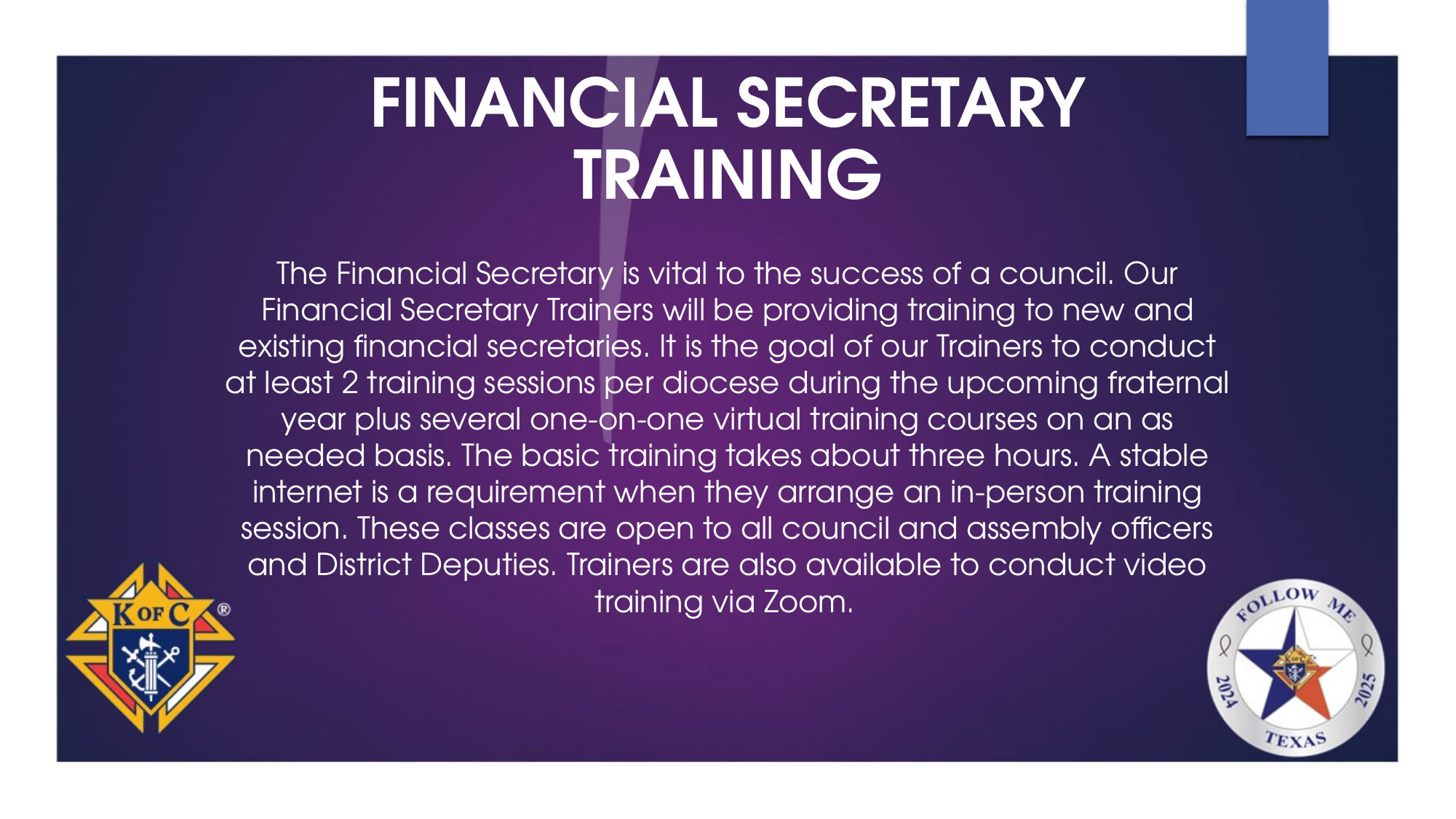

# FINANCIAL SECRETARY TRAINING
The Financial Secretary is vital to the success of a council. Our Financial Secretary Trainers will be providing training to new and existing financial secretaries. It is the goal of our Trainers to conduct at least 2 training sessions per diocese during the upcoming fraternal year plus several one-on-one virtual training courses on an as needed basis. The basic training takes about three hours. A stable internet is a requirement when they arrange an in-person training session. These classes are open to all council and assembly officers and District Deputies. Trainers are also available to conduct video training via Zoom.